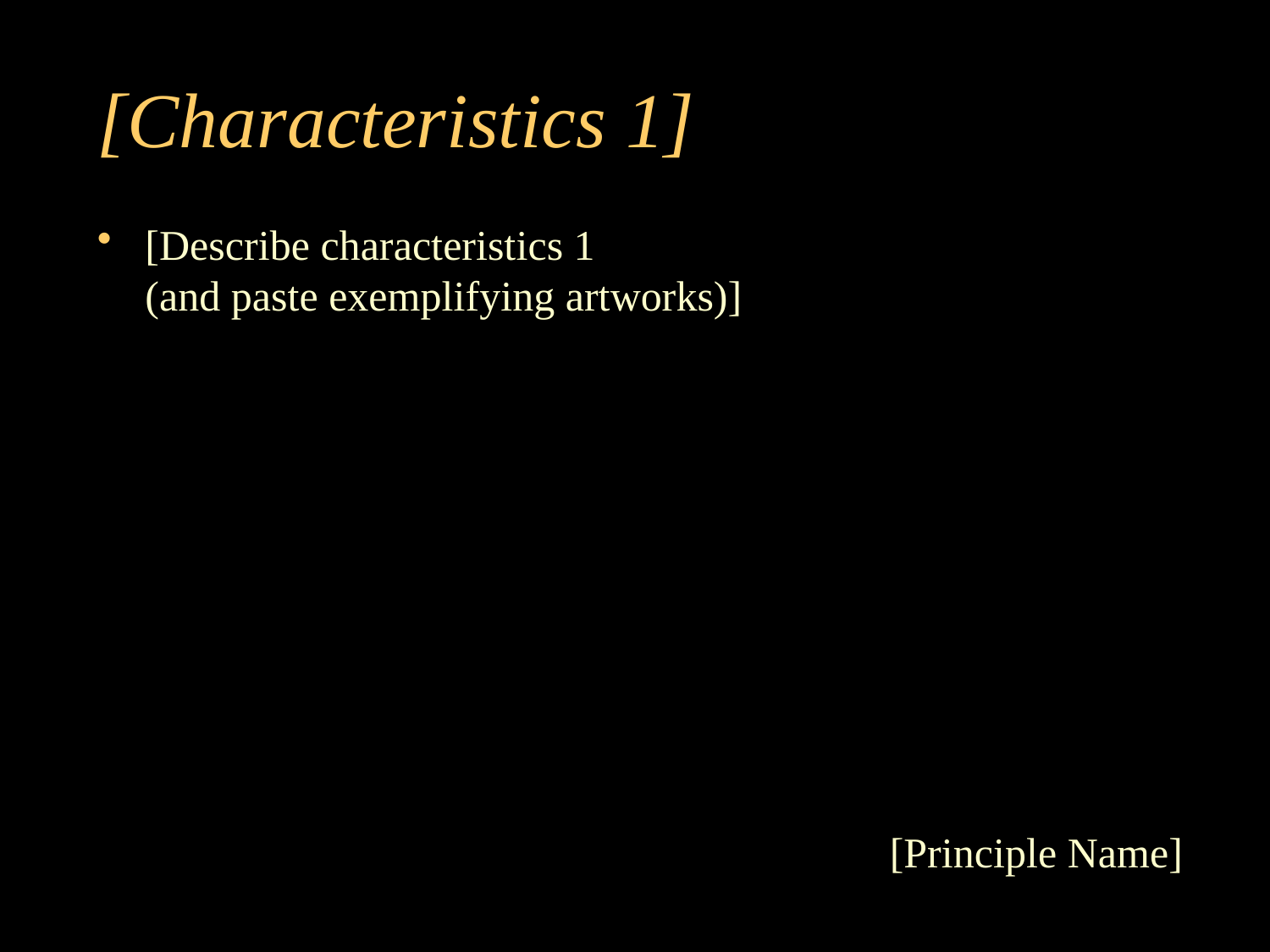

# [Characteristics 1]
[Describe characteristics 1
(and paste exemplifying artworks)]
[Principle Name]